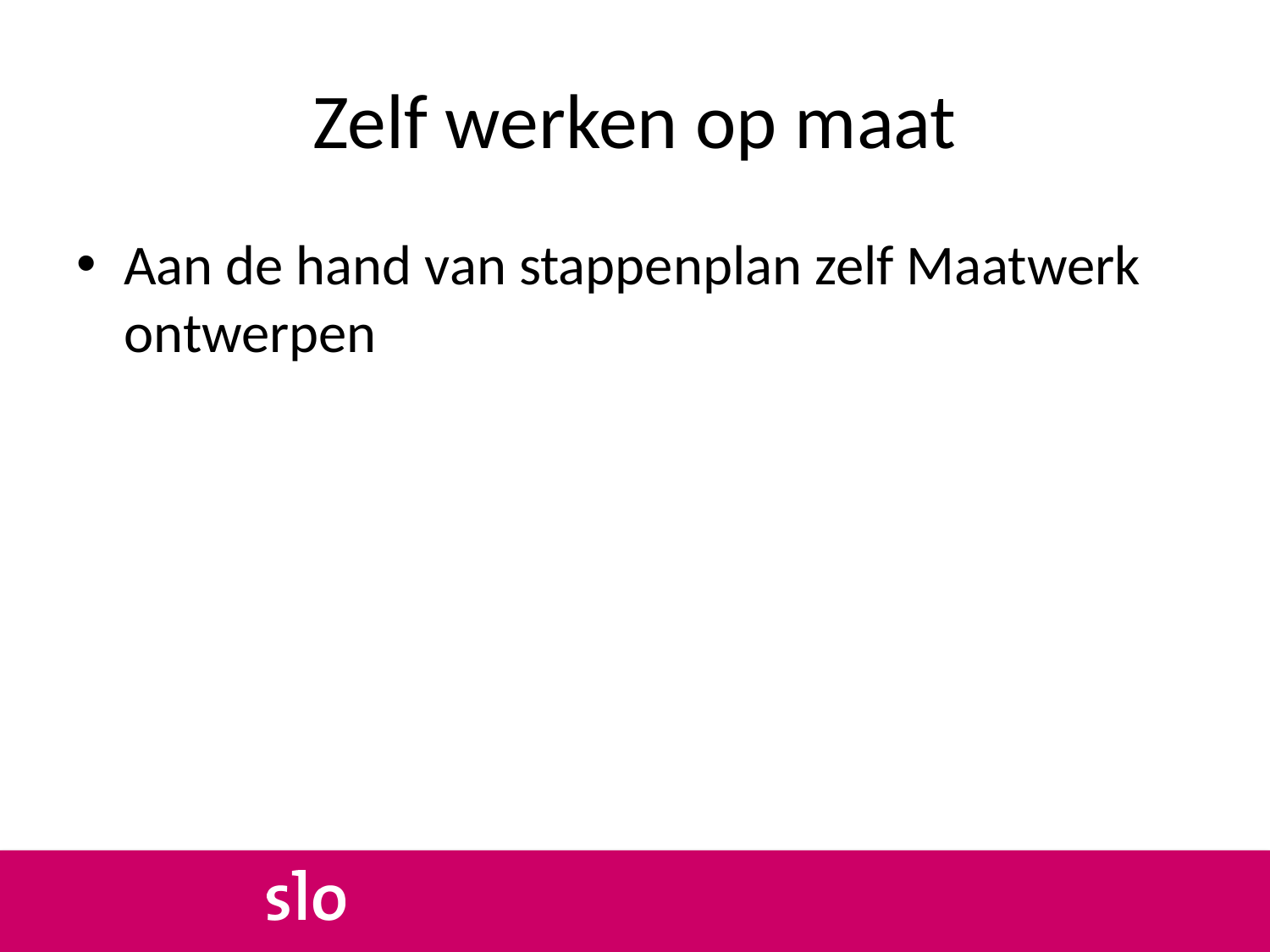

# Zelf werken op maat
Aan de hand van stappenplan zelf Maatwerk ontwerpen